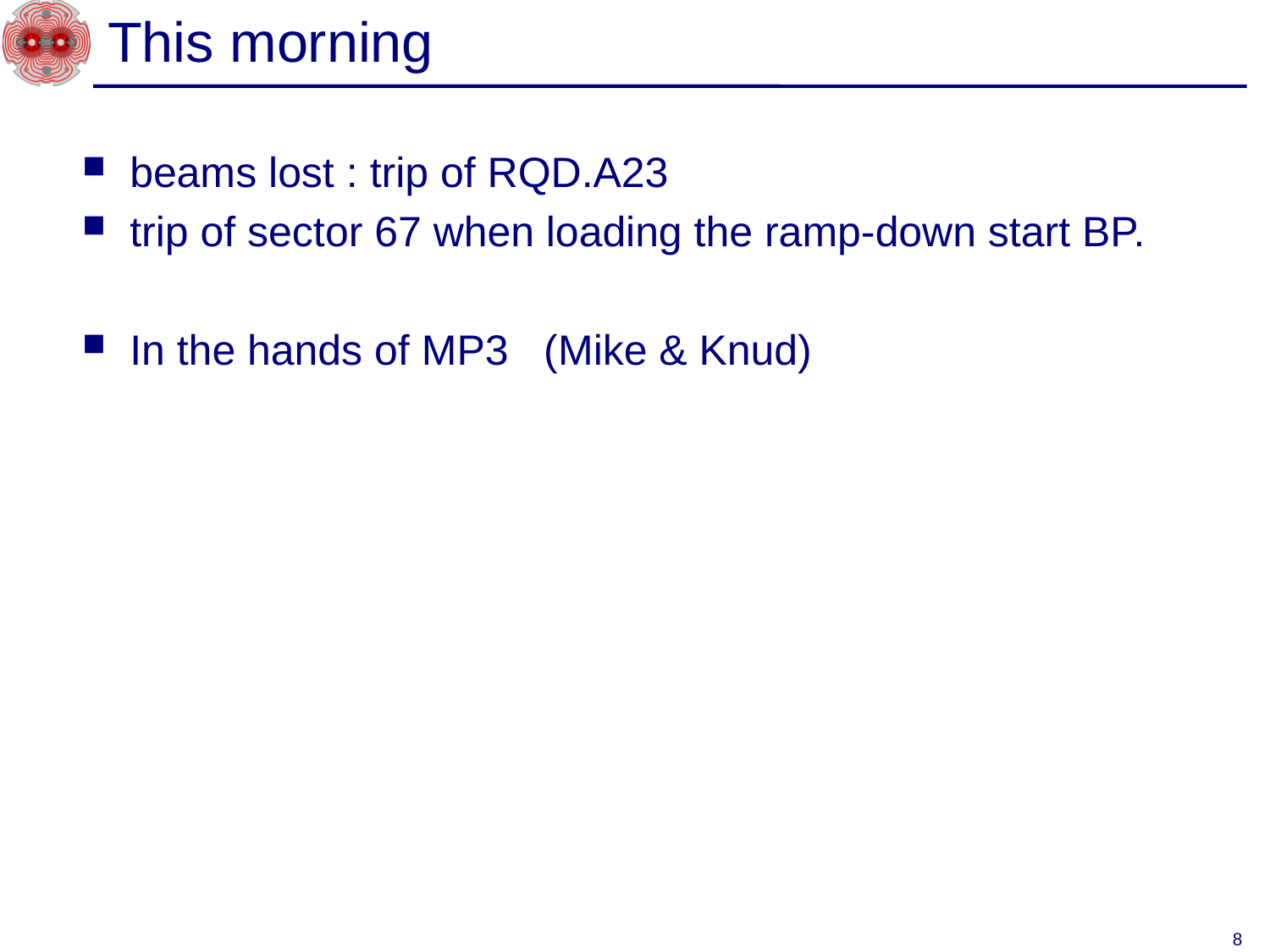

# This morning
beams lost : trip of RQD.A23
trip of sector 67 when loading the ramp-down start BP.

In the hands of MP3   (Mike & Knud)
8